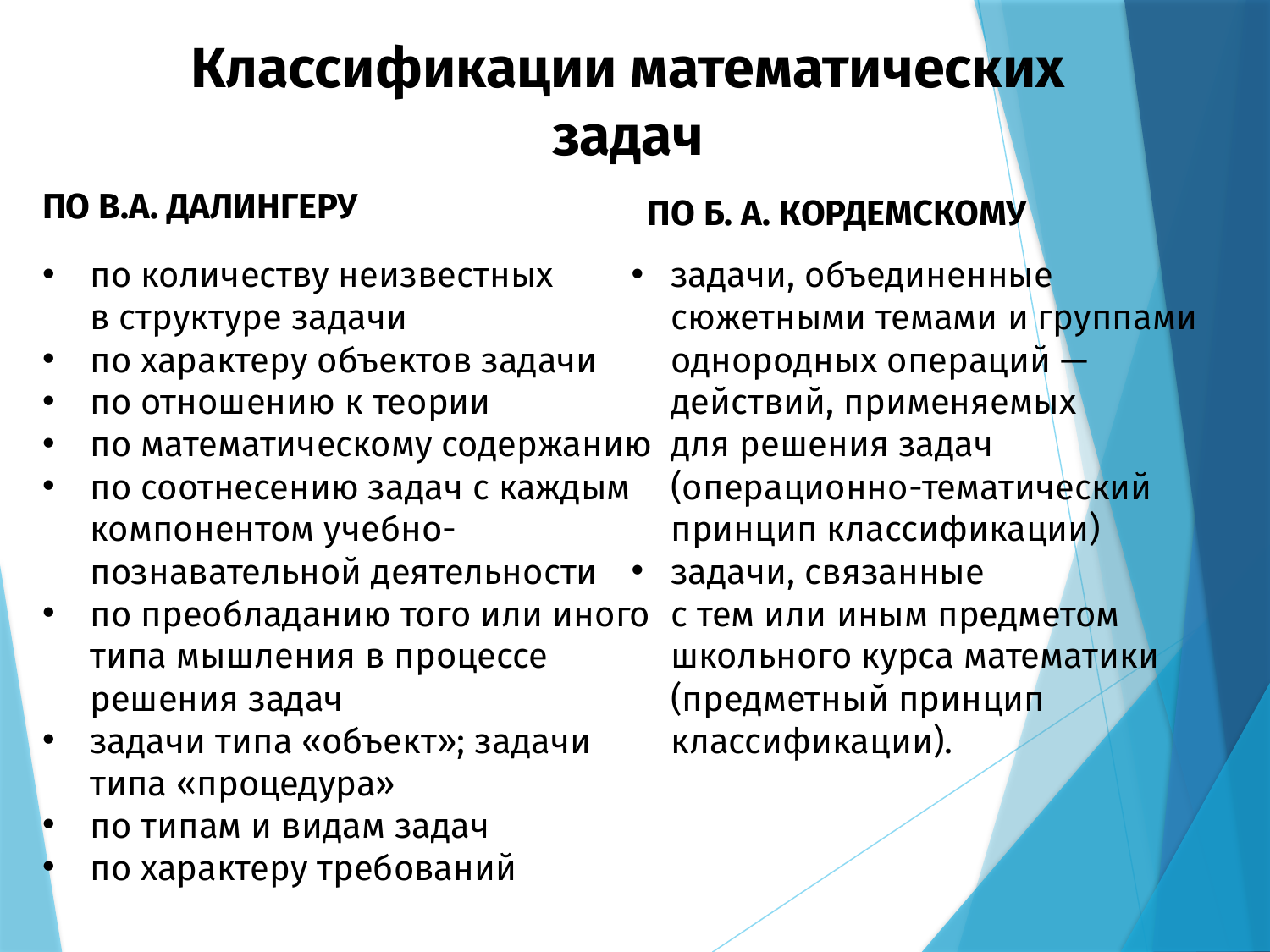

# Классификации математических задач
По В.А. Далингеру
По Б. А. Кордемскому

по количеству неизвестных в структуре задачи
по характеру объектов задачи
по отношению к теории
по математическому содержанию
по соотнесению задач с каждым компонентом учебно-познавательной деятельности
по преобладанию того или иного типа мышления в процессе решения задач
задачи типа «объект»; задачи типа «процедура»
по типам и видам задач
по характеру требований

задачи, объединенные сюжетными темами и группами однородных операций — действий, применяемых для решения задач (операционно-тематический принцип классификации)
задачи, связанные с тем или иным предметом школьного курса математики (предметный принцип классификации).